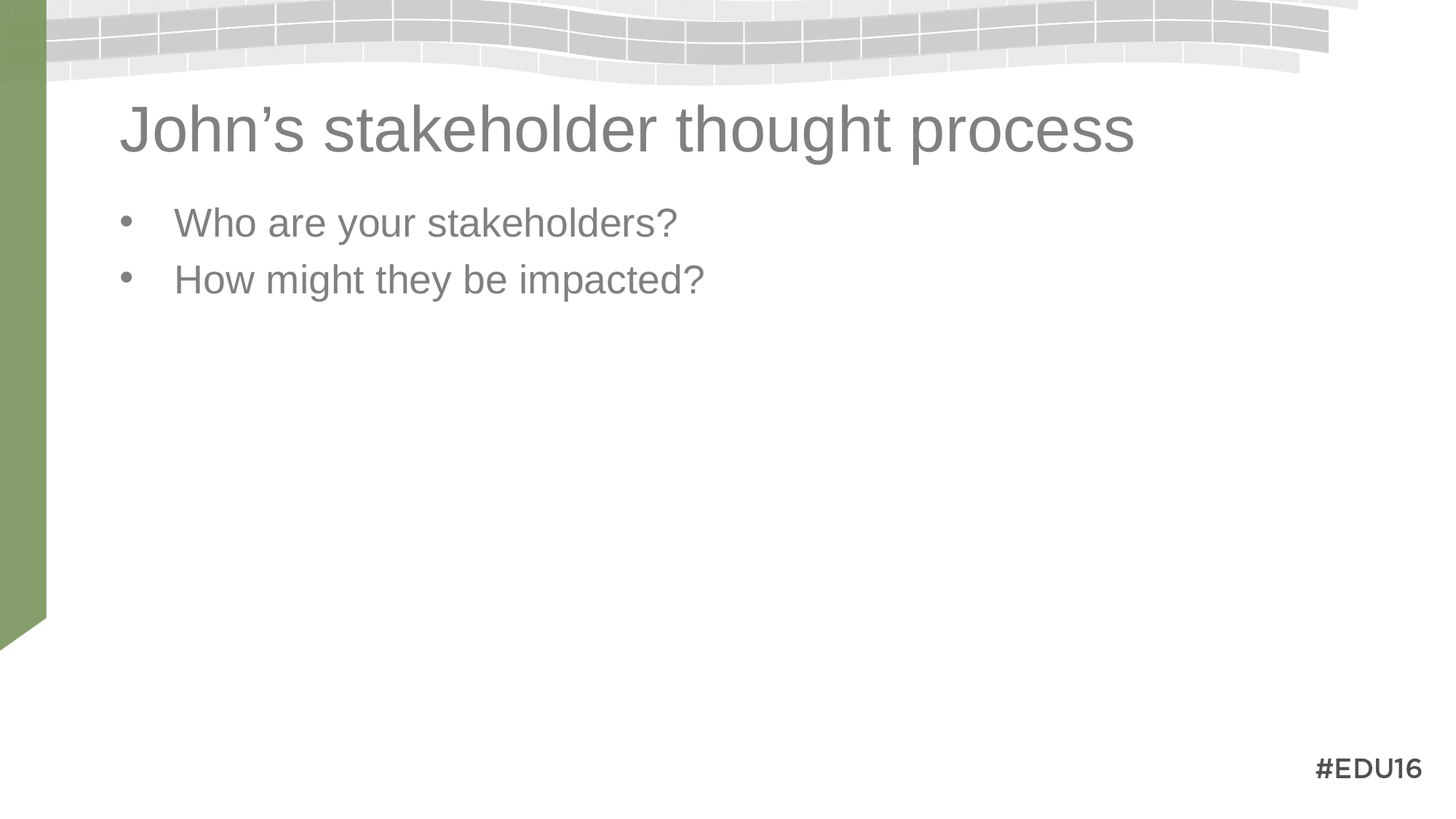

# John’s stakeholder thought process
Who are your stakeholders?
How might they be impacted?